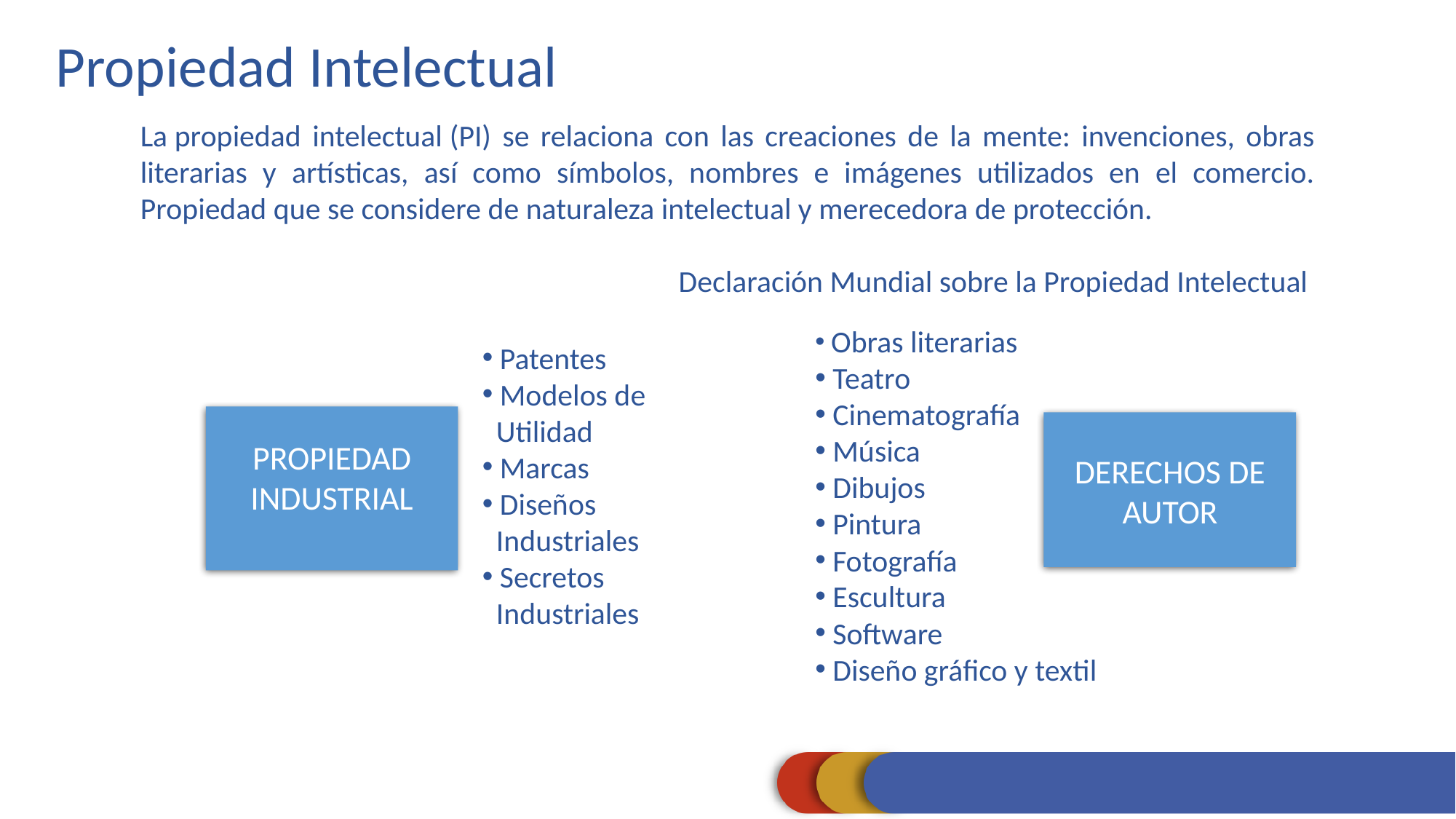

Propiedad Intelectual
La propiedad intelectual (PI) se relaciona con las creaciones de la mente: invenciones, obras literarias y artísticas, así como símbolos, nombres e imágenes utilizados en el comercio. Propiedad que se considere de naturaleza intelectual y merecedora de protección.

Declaración Mundial sobre la Propiedad Intelectual
 Obras literarias
 Teatro
 Cinematografía
 Música
 Dibujos
 Pintura
 Fotografía
 Escultura
 Software
 Diseño gráfico y textil

 Patentes
 Modelos de
  Utilidad
 Marcas
 Diseños
  Industriales
 Secretos
  Industriales

PROPIEDAD INDUSTRIAL

DERECHOS DE AUTOR